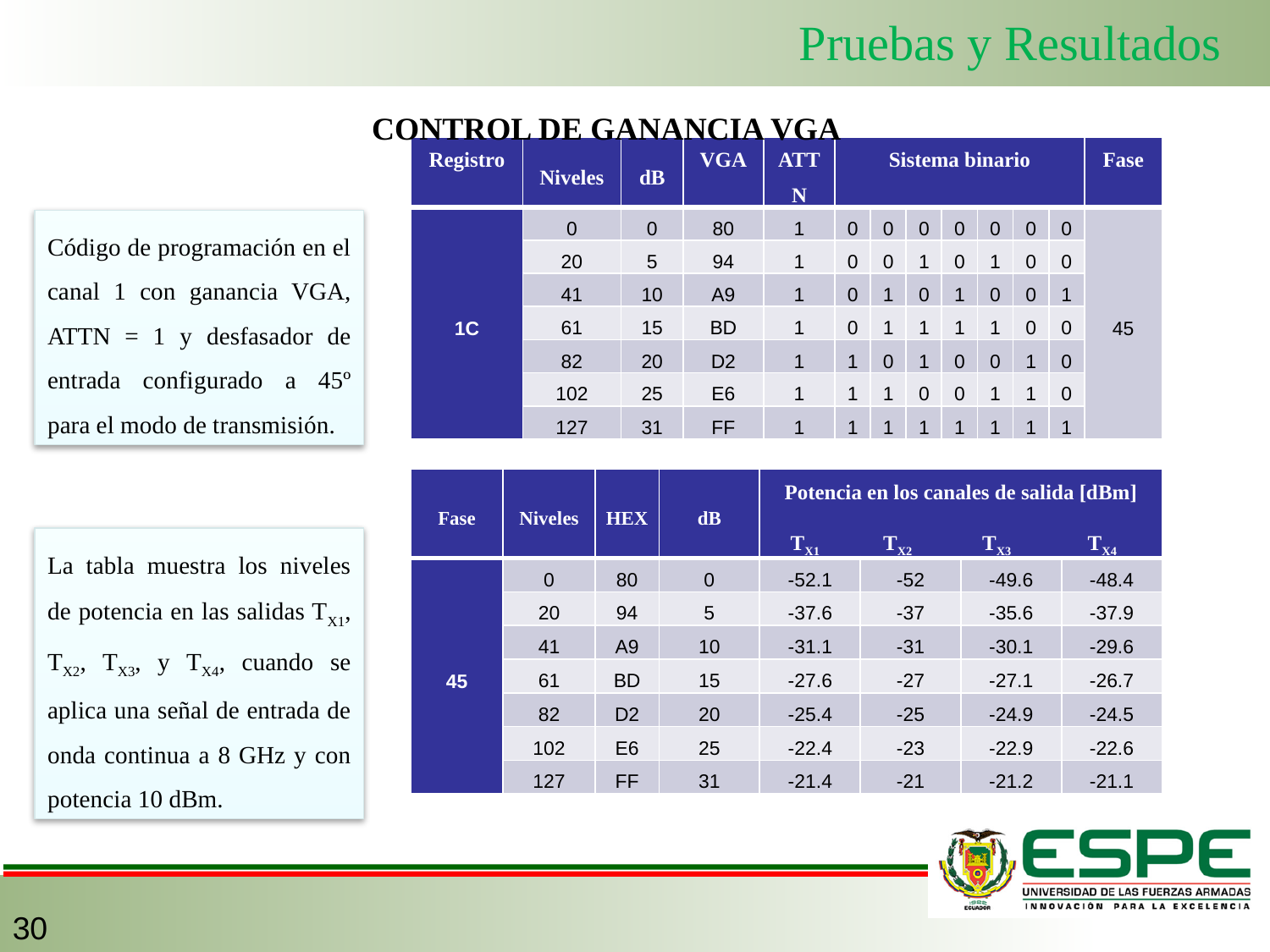

Pruebas y Resultados
CONTROL DE GANANCIA VGA
| Registro | Niveles | dB | VGA | ATTN | Sistema binario |  |  |  |  |  |  | Fase |
| --- | --- | --- | --- | --- | --- | --- | --- | --- | --- | --- | --- | --- |
| 1C | 0 | 0 | 80 | 1 | 0 | 0 | 0 | 0 | 0 | 0 | 0 | 45 |
|  | 20 | 5 | 94 | 1 | 0 | 0 | 1 | 0 | 1 | 0 | 0 |  |
|  | 41 | 10 | A9 | 1 | 0 | 1 | 0 | 1 | 0 | 0 | 1 |  |
|  | 61 | 15 | BD | 1 | 0 | 1 | 1 | 1 | 1 | 0 | 0 |  |
|  | 82 | 20 | D2 | 1 | 1 | 0 | 1 | 0 | 0 | 1 | 0 |  |
|  | 102 | 25 | E6 | 1 | 1 | 1 | 0 | 0 | 1 | 1 | 0 |  |
|  | 127 | 31 | FF | 1 | 1 | 1 | 1 | 1 | 1 | 1 | 1 |  |
Código de programación en el canal 1 con ganancia VGA, ATTN = 1 y desfasador de entrada configurado a 45º para el modo de transmisión.

| Fase | Niveles | HEX | dB | Potencia en los canales de salida [dBm] TX1 TX2 TX3 TX4 |  |  |  |
| --- | --- | --- | --- | --- | --- | --- | --- |
| 45 | 0 | 80 | 0 | -52.1 | -52 | -49.6 | -48.4 |
|  | 20 | 94 | 5 | -37.6 | -37 | -35.6 | -37.9 |
|  | 41 | A9 | 10 | -31.1 | -31 | -30.1 | -29.6 |
|  | 61 | BD | 15 | -27.6 | -27 | -27.1 | -26.7 |
|  | 82 | D2 | 20 | -25.4 | -25 | -24.9 | -24.5 |
|  | 102 | E6 | 25 | -22.4 | -23 | -22.9 | -22.6 |
|  | 127 | FF | 31 | -21.4 | -21 | -21.2 | -21.1 |
La tabla muestra los niveles de potencia en las salidas TX1, TX2, TX3, y TX4, cuando se aplica una señal de entrada de onda continua a 8 GHz y con potencia 10 dBm.
30